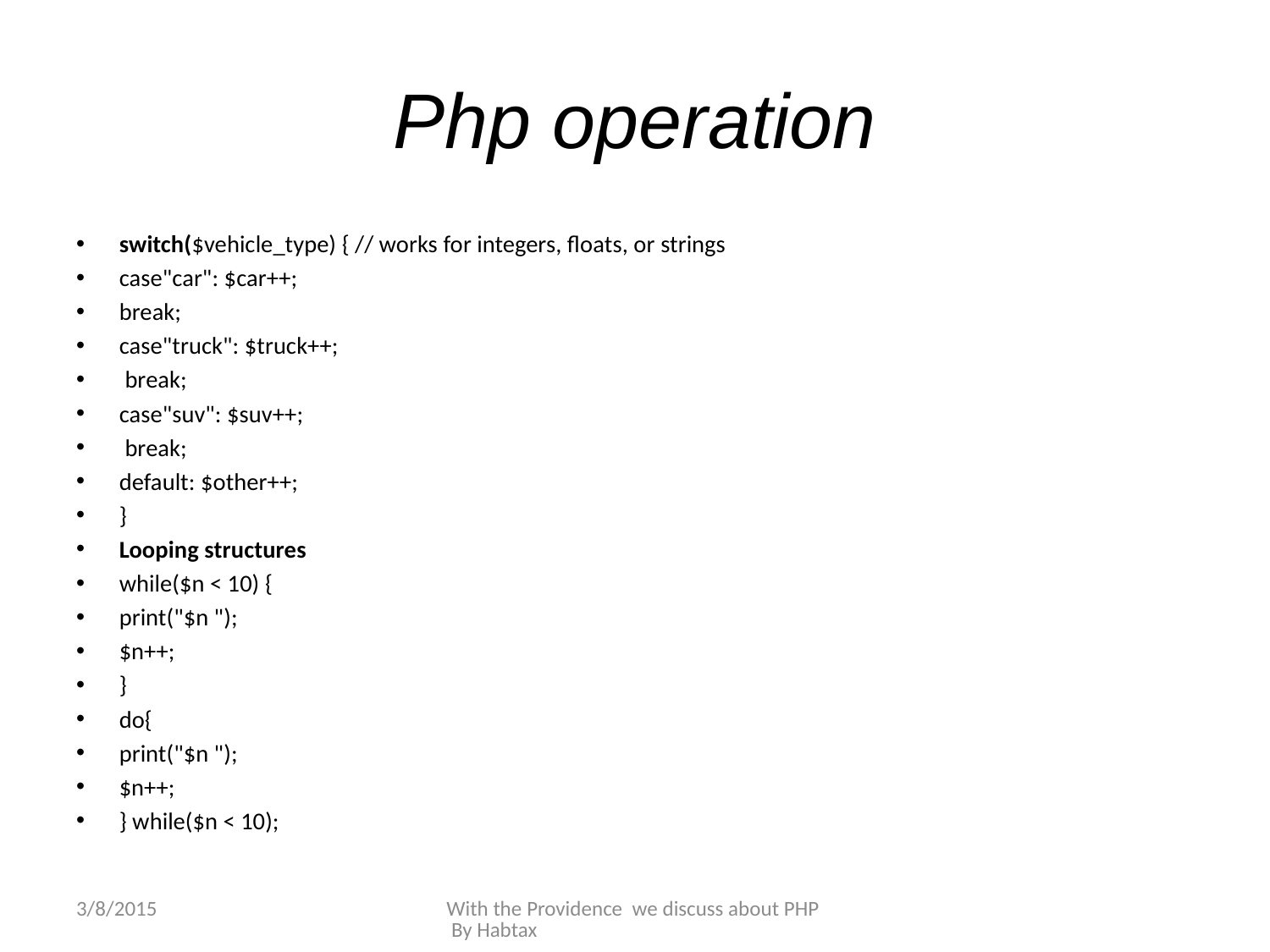

# Php operation
switch($vehicle_type) { // works for integers, floats, or strings
case"car": $car++;
break;
case"truck": $truck++;
 break;
case"suv": $suv++;
 break;
default: $other++;
}
Looping structures
while($n < 10) {
print("$n ");
$n++;
}
do{
print("$n ");
$n++;
} while($n < 10);

3/8/2015
With the Providence  we discuss about PHP By Habtax